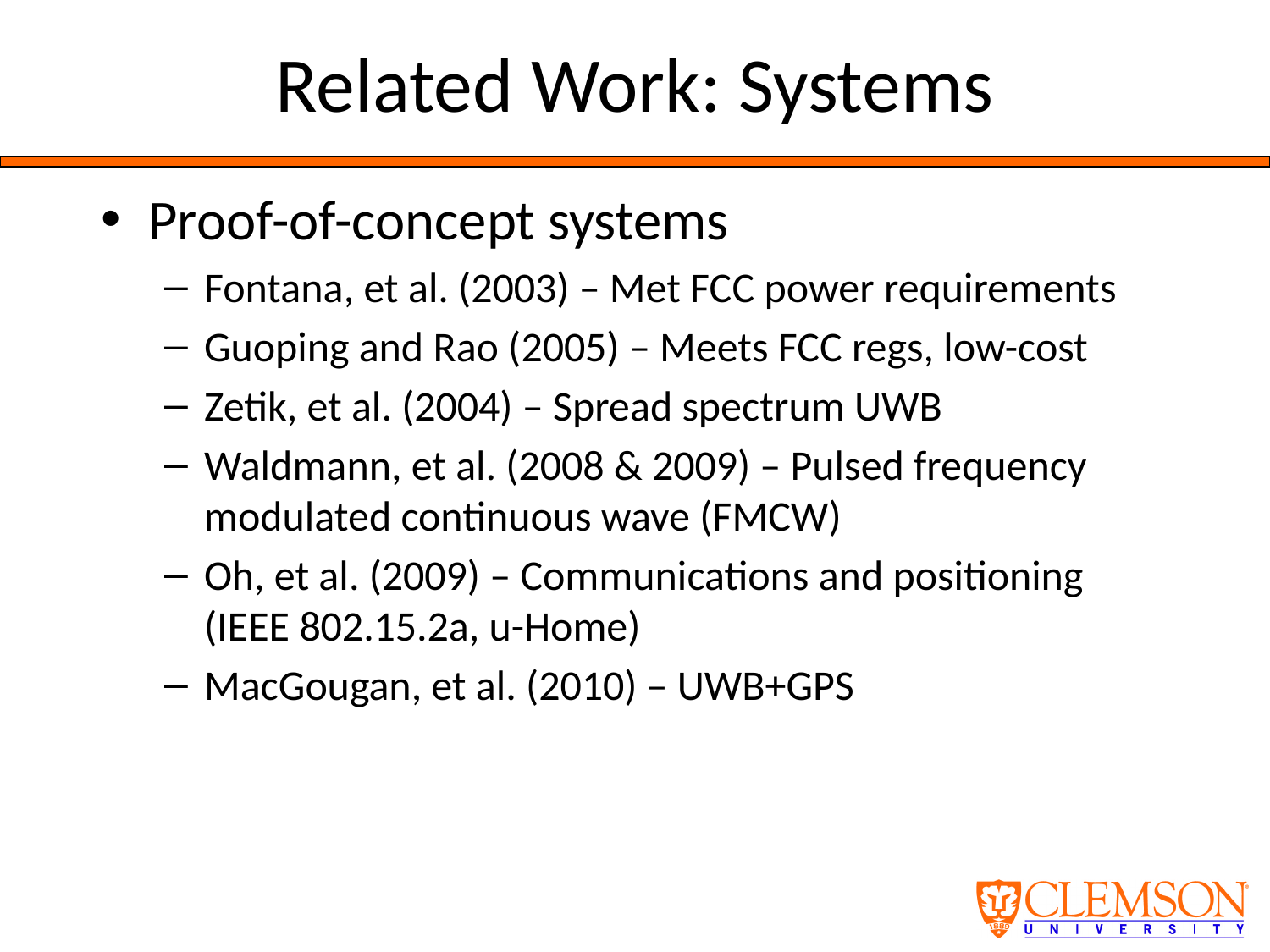

# Related Work: Systems
Proof-of-concept systems
Fontana, et al. (2003) – Met FCC power requirements
Guoping and Rao (2005) – Meets FCC regs, low-cost
Zetik, et al. (2004) – Spread spectrum UWB
Waldmann, et al. (2008 & 2009) – Pulsed frequency modulated continuous wave (FMCW)
Oh, et al. (2009) – Communications and positioning (IEEE 802.15.2a, u-Home)
MacGougan, et al. (2010) – UWB+GPS